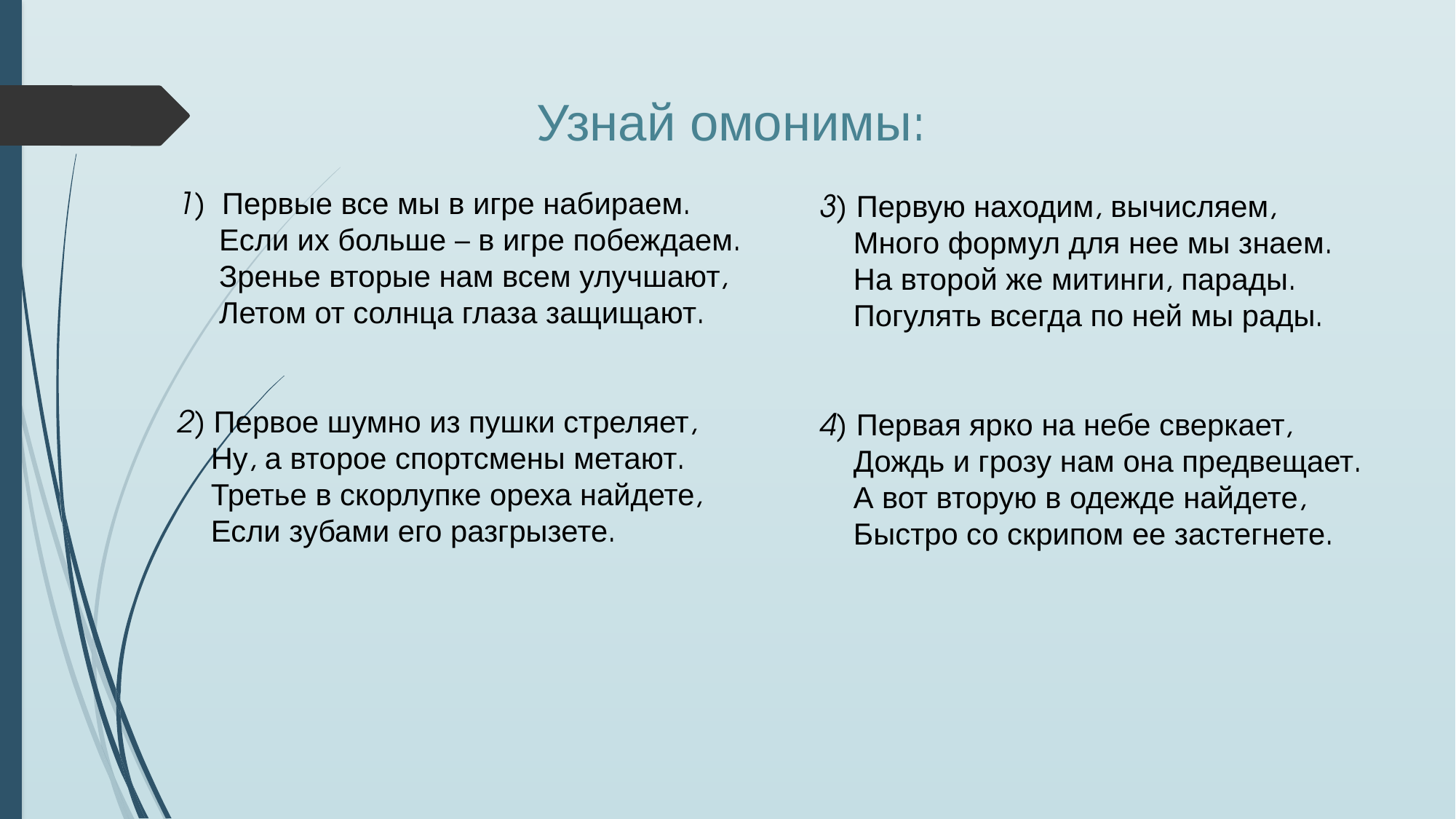

Узнай омонимы:

1)  Первые все мы в игре набираем.
     Если их больше – в игре побеждаем.
     Зренье вторые нам всем улучшают,
     Летом от солнца глаза защищают.

2) Первое шумно из пушки стреляет,
    Ну, а второе спортсмены метают.
    Третье в скорлупке ореха найдете,
    Если зубами его разгрызете.

3) Первую находим, вычисляем,
    Много формул для нее мы знаем.
    На второй же митинги, парады.
    Погулять всегда по ней мы рады.

4) Первая ярко на небе сверкает,
    Дождь и грозу нам она предвещает.
    А вот вторую в одежде найдете,
    Быстро со скрипом ее застегнете.